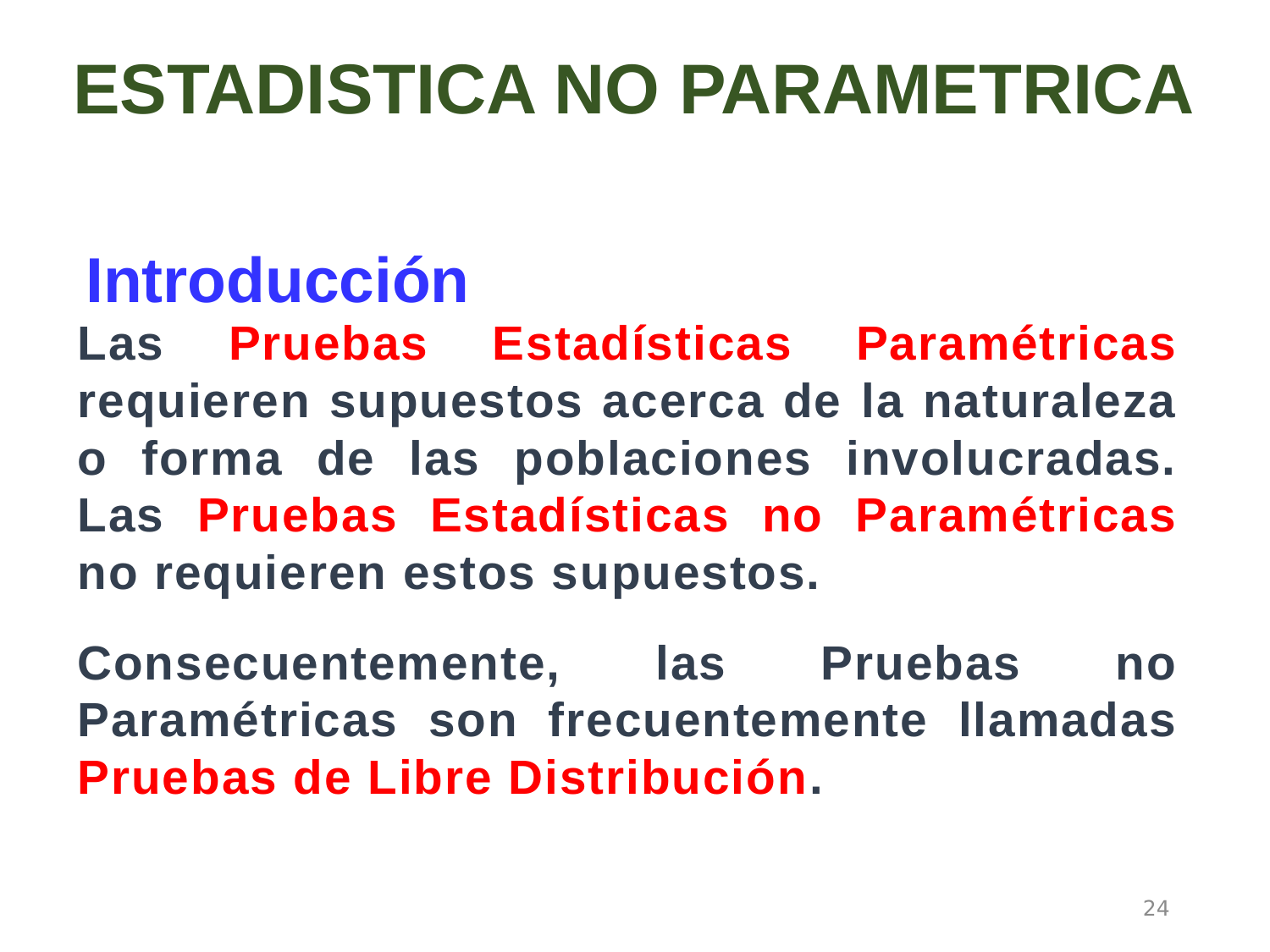

ESTADISTICA NO PARAMETRICA
Introducción
Las Pruebas Estadísticas Paramétricas requieren supuestos acerca de la naturaleza o forma de las poblaciones involucradas. Las Pruebas Estadísticas no Paramétricas no requieren estos supuestos.

Consecuentemente, las Pruebas no Paramétricas son frecuentemente llamadas Pruebas de Libre Distribución.

24